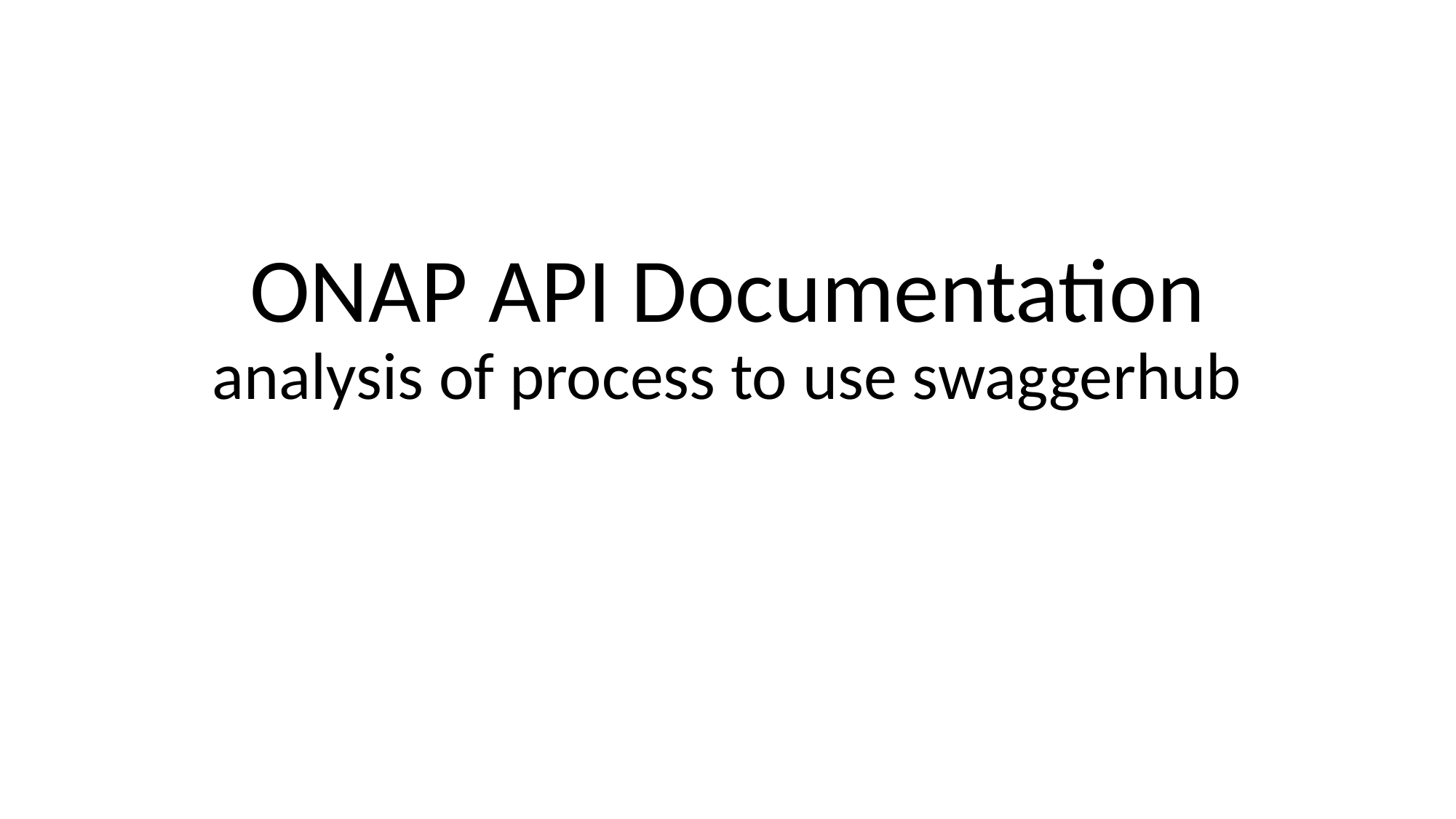

# ONAP API Documentation analysis of process to use swaggerhub